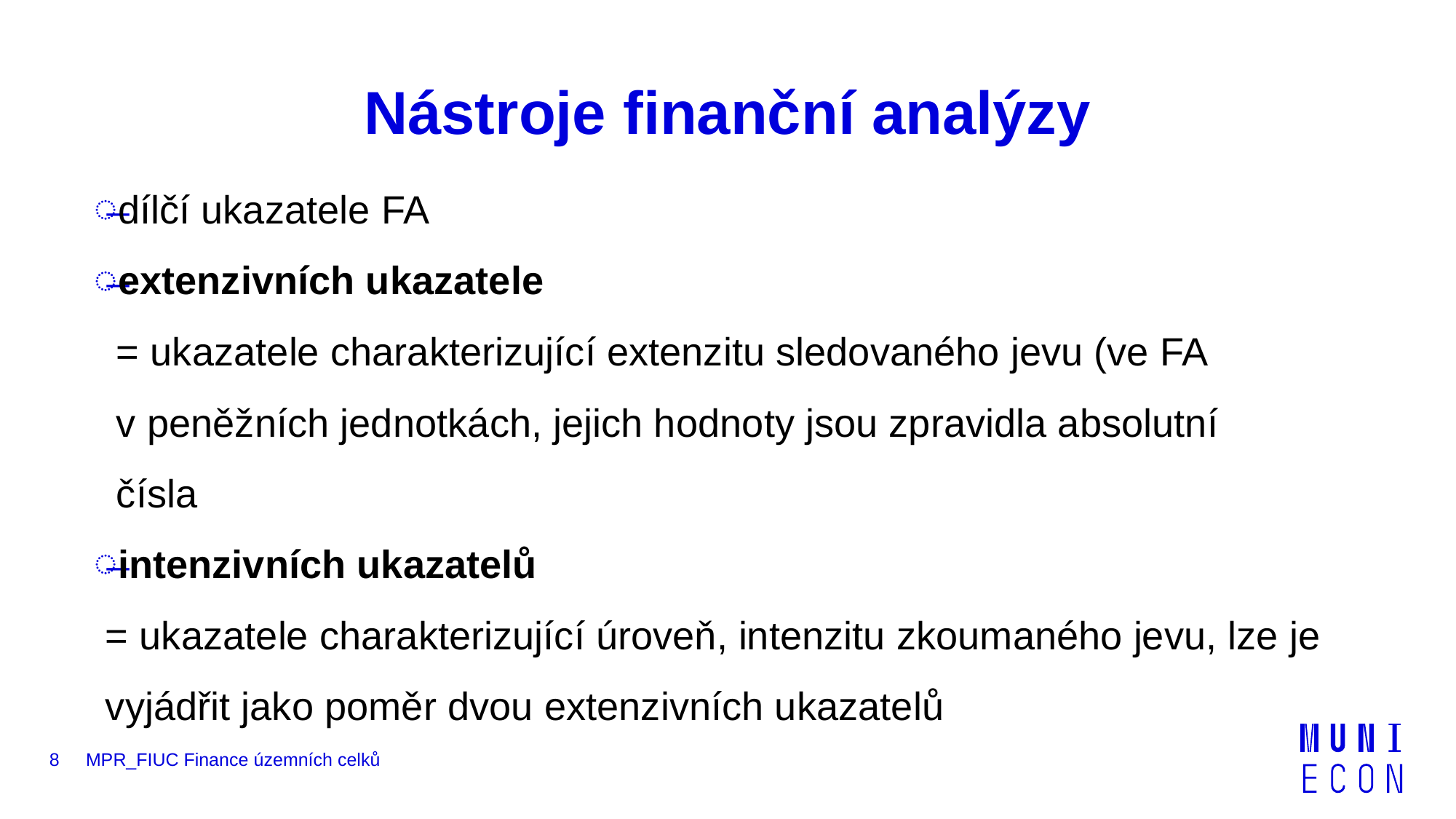

# Nástroje finanční analýzy
dílčí ukazatele FA
extenzivních ukazatele
  = ukazatele charakterizující extenzitu sledovaného jevu (ve FA
  v peněžních jednotkách, jejich hodnoty jsou zpravidla absolutní
  čísla
intenzivních ukazatelů
 = ukazatele charakterizující úroveň, intenzitu zkoumaného jevu, lze je
 vyjádřit jako poměr dvou extenzivních ukazatelů

8
MPR_FIUC Finance územních celků